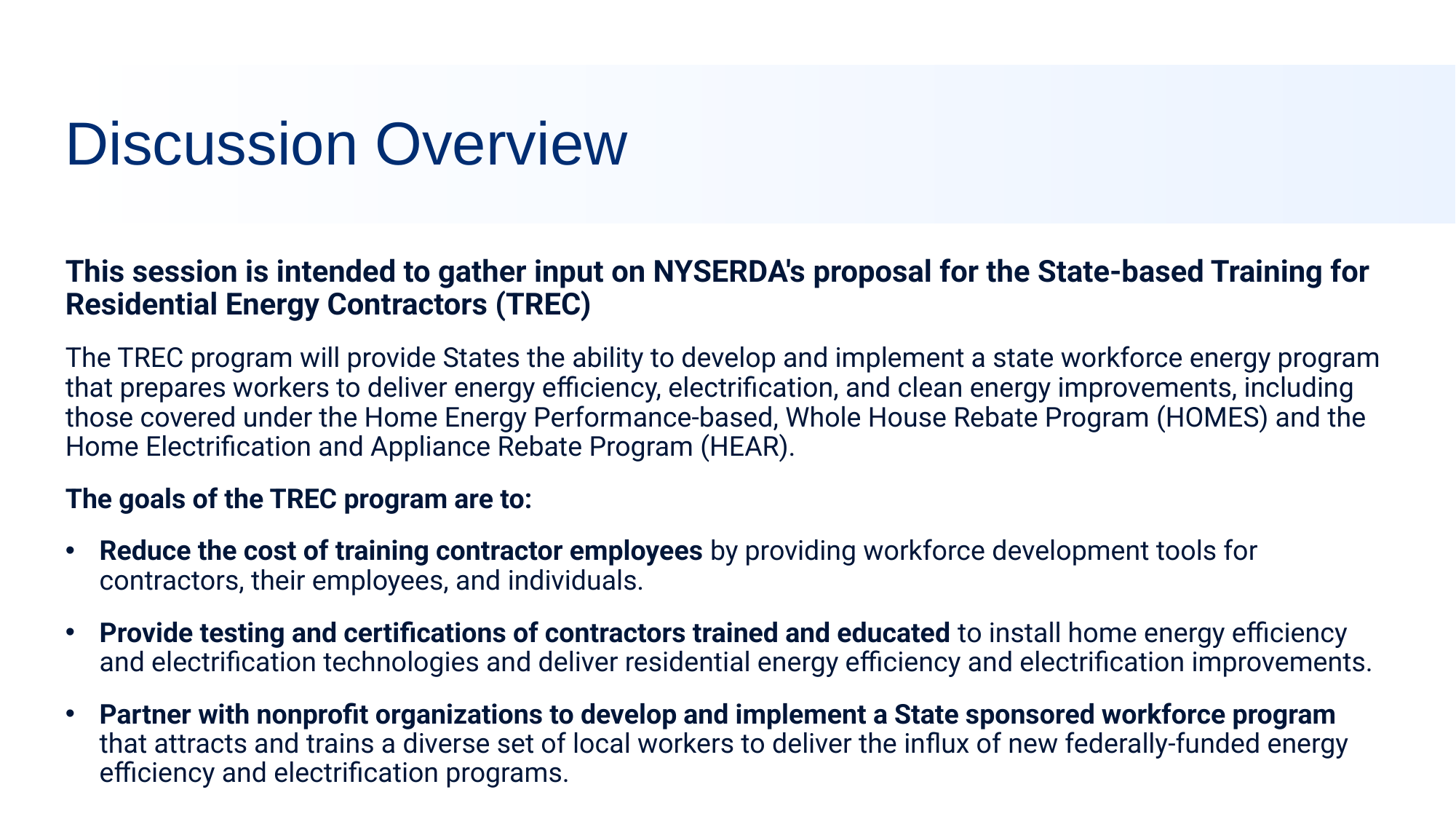

# Discussion Overview
This session is intended to gather input on NYSERDA's proposal for the State-based Training for Residential Energy Contractors (TREC)
The TREC program will provide States the ability to develop and implement a state workforce energy program that prepares workers to deliver energy efficiency, electrification, and clean energy improvements, including those covered under the Home Energy Performance-based, Whole House Rebate Program (HOMES) and the Home Electrification and Appliance Rebate Program (HEAR).
The goals of the TREC program are to:
Reduce the cost of training contractor employees by providing workforce development tools for contractors, their employees, and individuals.
Provide testing and certifications of contractors trained and educated to install home energy efficiency and electrification technologies and deliver residential energy efficiency and electrification improvements.
Partner with nonprofit organizations to develop and implement a State sponsored workforce program that attracts and trains a diverse set of local workers to deliver the influx of new federally-funded energy efficiency and electrification programs.